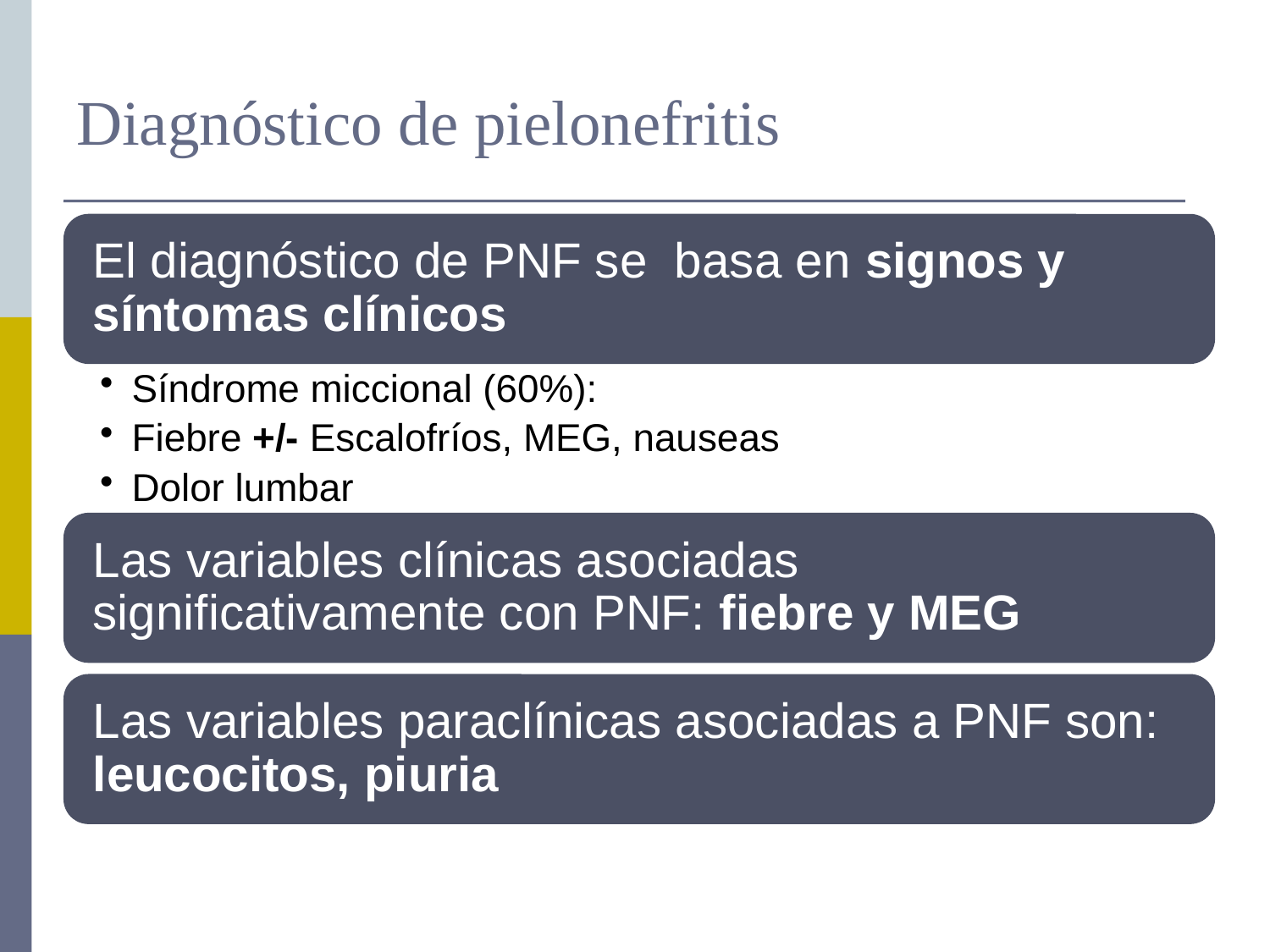

# Diagnóstico de pielonefritis
El diagnóstico de PNF se  basa en signos y síntomas clínicos
Síndrome miccional (60%):
Fiebre +/- Escalofríos, MEG, nauseas
Dolor lumbar
Las variables clínicas asociadas significativamente con PNF: fiebre y MEG
Las variables paraclínicas asociadas a PNF son: leucocitos, piuria